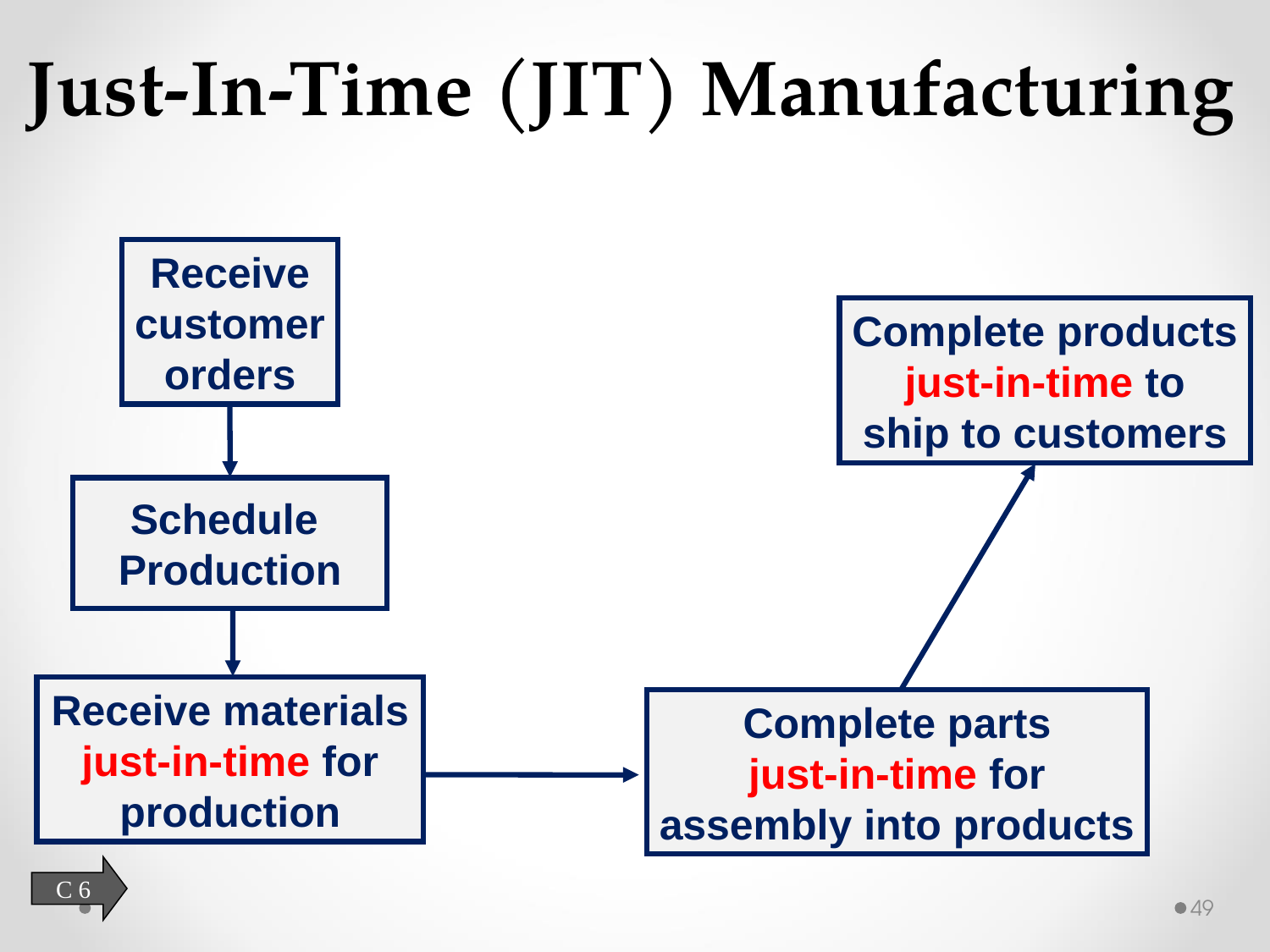

# Just-In-Time (JIT) Manufacturing
Receive
customer
orders
Complete products
just-in-time to
ship to customers

Schedule
Production

Receive materials
just-in-time for
production
Complete parts
just-in-time for
assembly into products

C 6
49